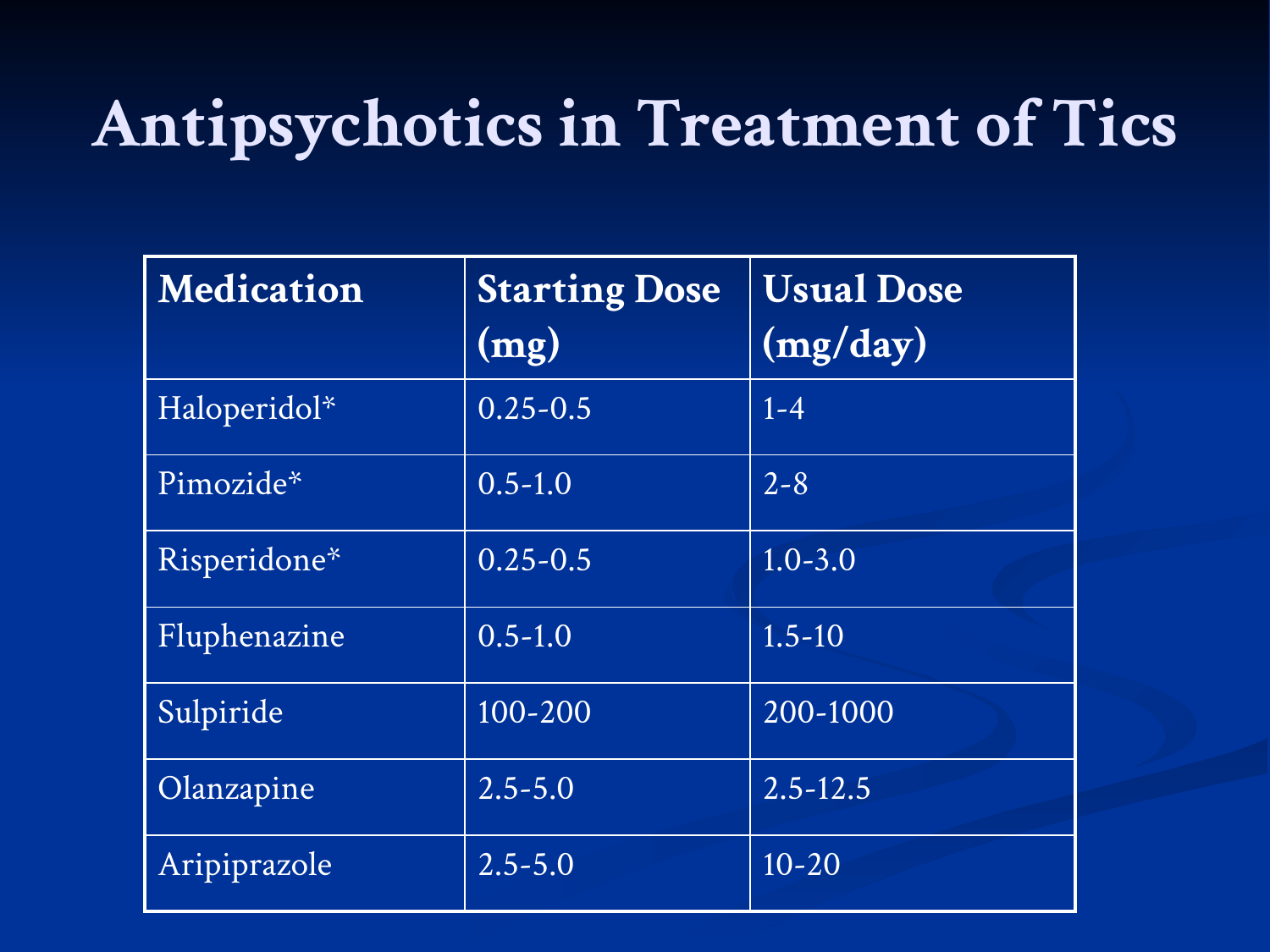

# Antipsychotics in Treatment of Tics

| Medication | Starting Dose (mg) | Usual Dose (mg/day) |
| --- | --- | --- |
| Haloperidol\* | 0.25-0.5 | 1-4 |
| Pimozide\* | 0.5-1.0 | 2-8 |
| Risperidone\* | 0.25-0.5 | 1.0-3.0 |
| Fluphenazine | 0.5-1.0 | 1.5-10 |
| Sulpiride | 100-200 | 200-1000 |
| Olanzapine | 2.5-5.0 | 2.5-12.5 |
| Aripiprazole | 2.5-5.0 | 10-20 |